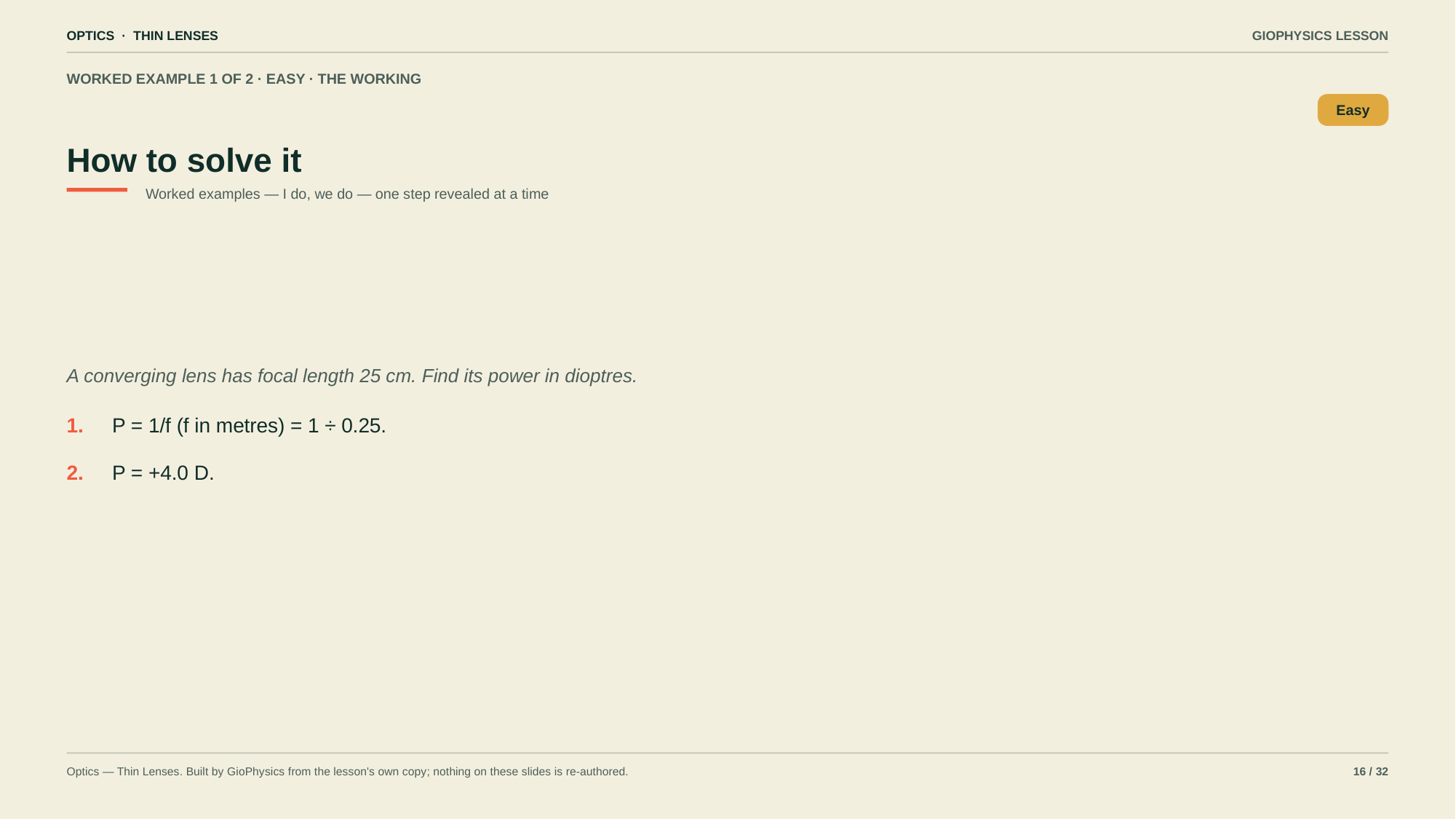

OPTICS  ·  THIN LENSES
GIOPHYSICS LESSON

WORKED EXAMPLE 1 OF 2 · EASY · THE WORKING
How to solve it

Easy
Worked examples — I do, we do — one step revealed at a time

A converging lens has focal length 25 cm. Find its power in dioptres.
1.
P = 1/f (f in metres) = 1 ÷ 0.25.
2.
P = +4.0 D.

Optics — Thin Lenses. Built by GioPhysics from the lesson's own copy; nothing on these slides is re-authored.
16 / 32